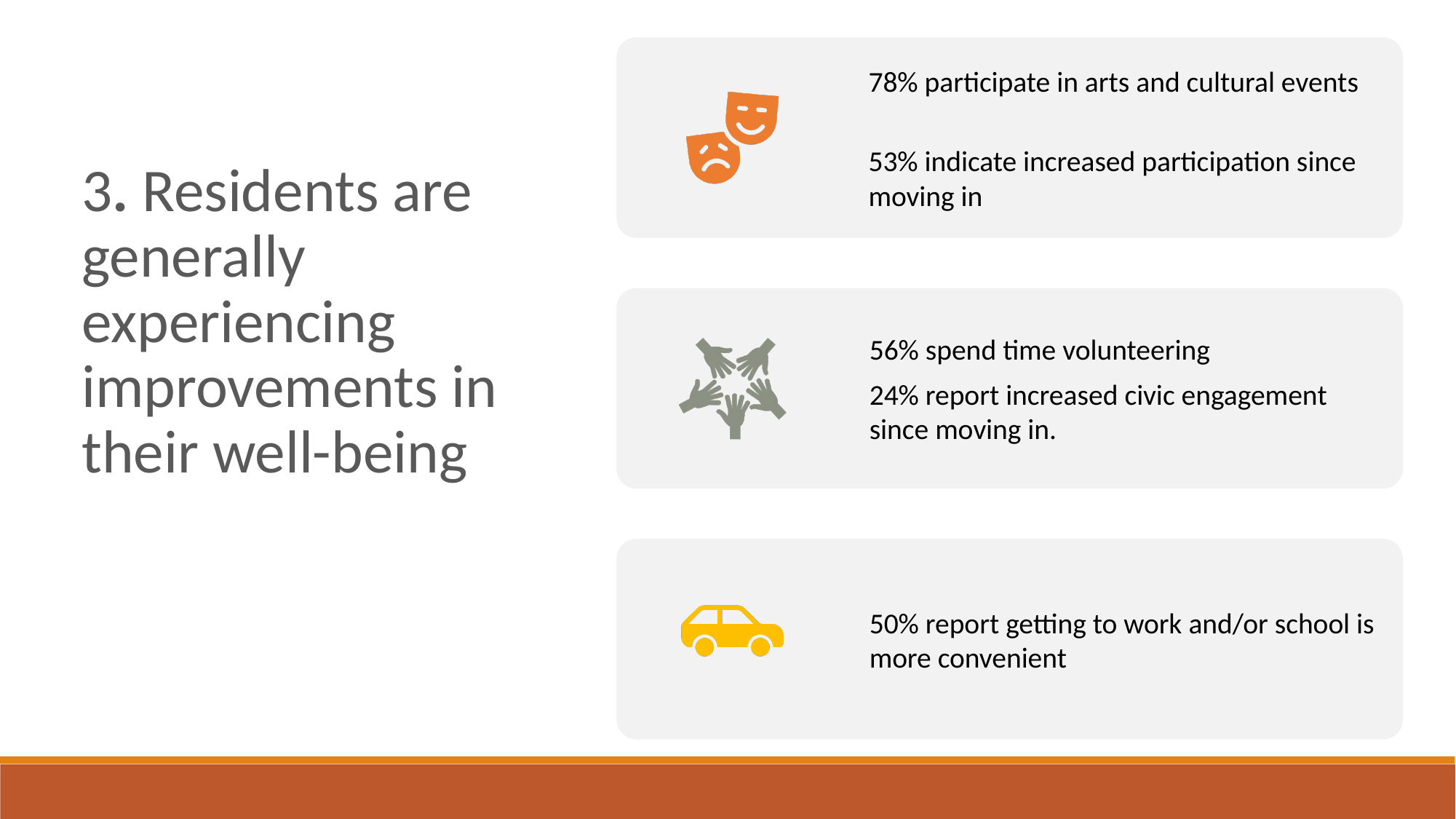

78% participate in arts and cultural events
53% indicate increased participation since moving in
56% spend time volunteering
24% report increased civic engagement since moving in.
50% report getting to work and/or school is more convenient

3. Residents are generally experiencing improvements in their well-being